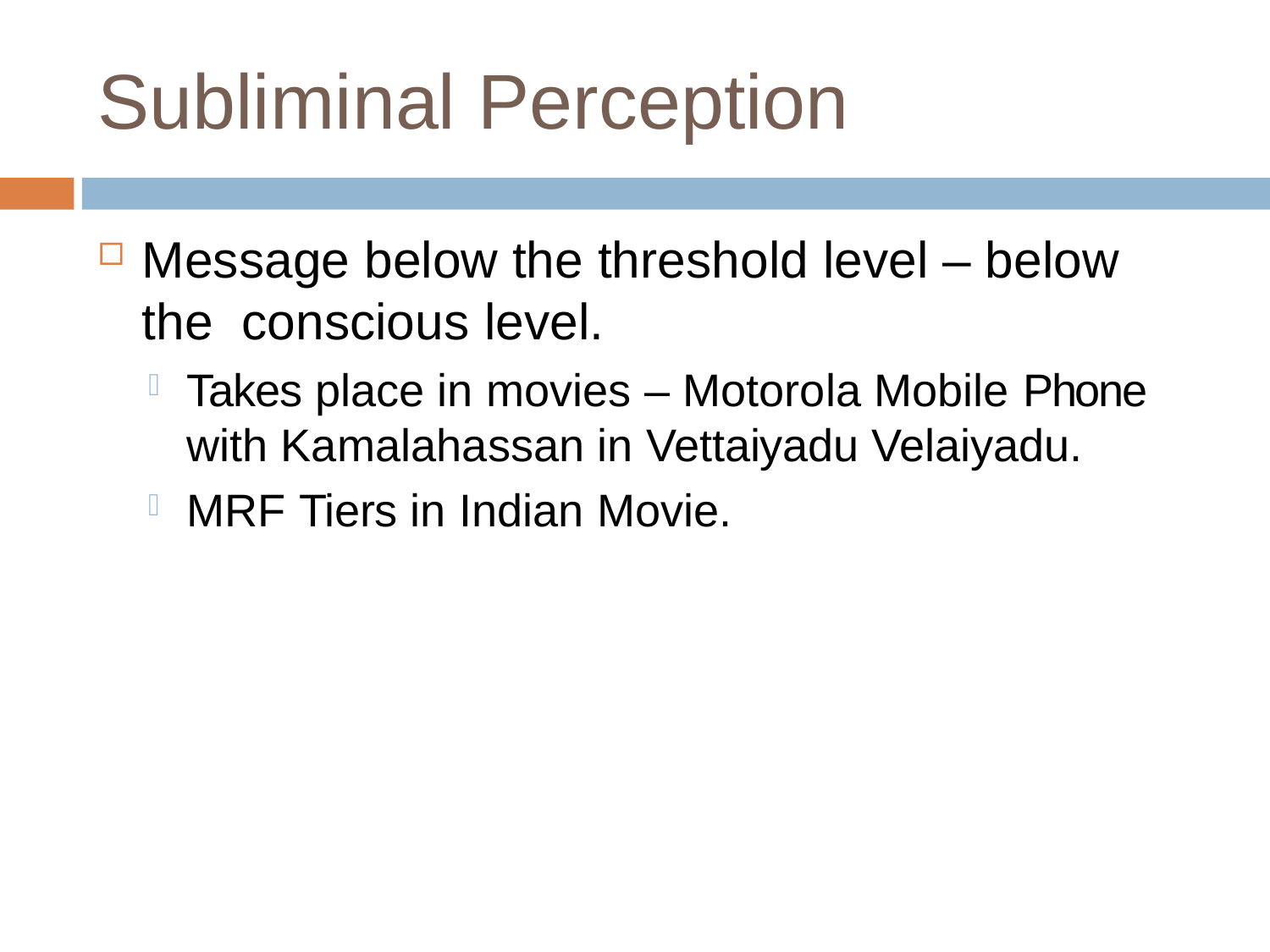

# Subliminal Perception
Message below the threshold level – below the  conscious level.
Takes place in movies – Motorola Mobile Phone  with Kamalahassan in Vettaiyadu Velaiyadu.
MRF Tiers in Indian Movie.